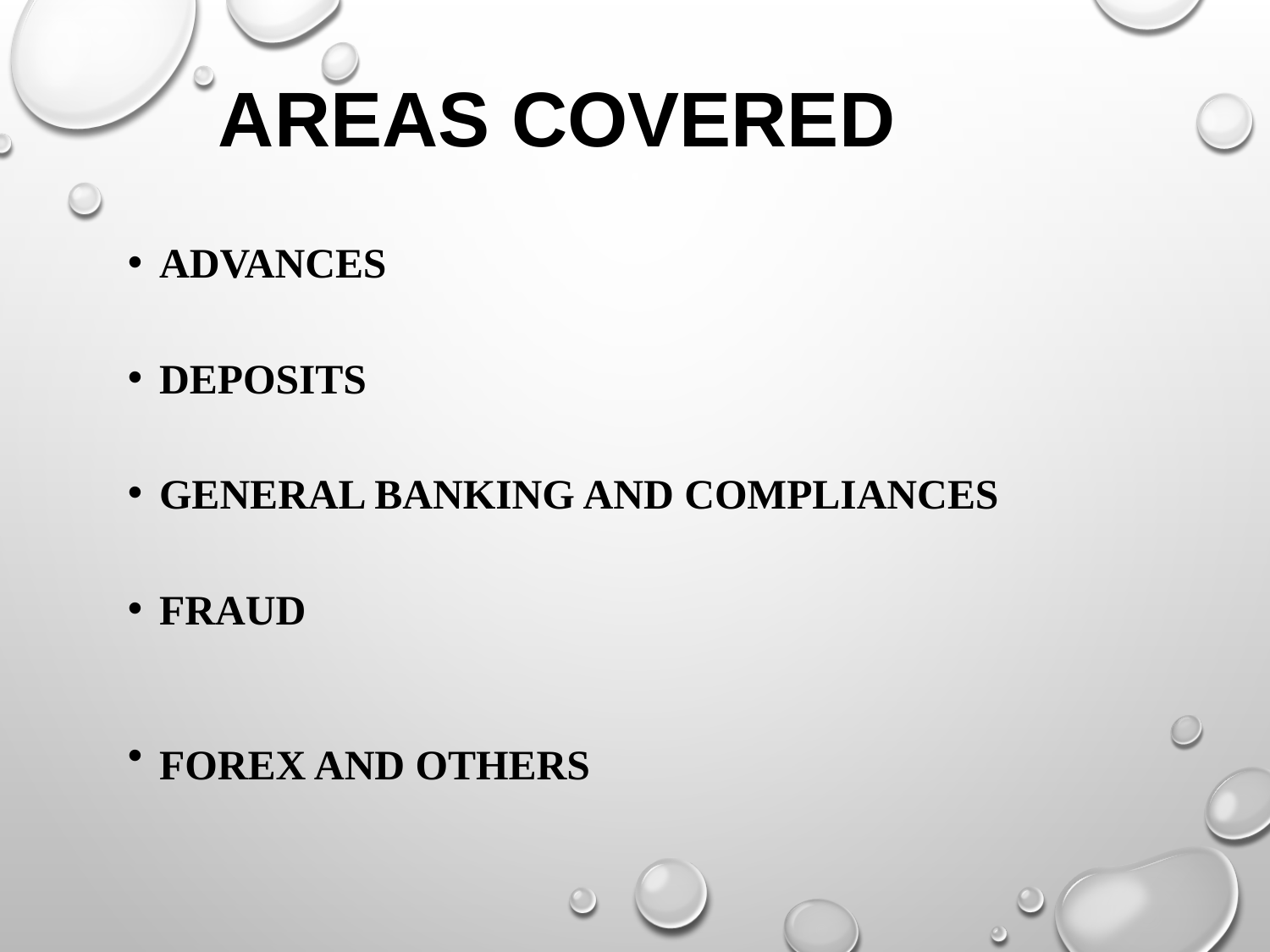

# Areas covered
Advances
Deposits
General banking and Compliances
Fraud
Forex and Others